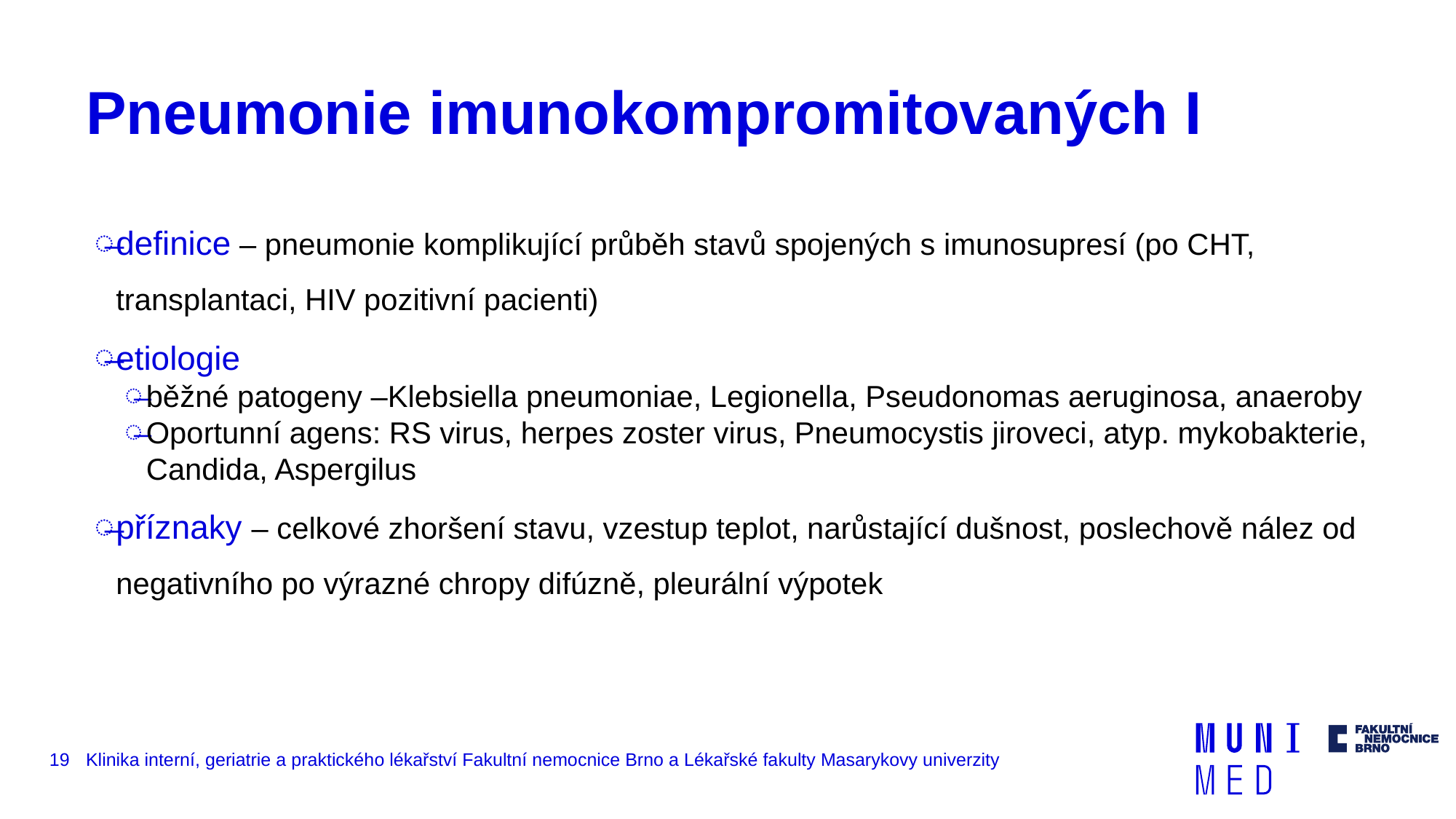

# Pneumonie imunokompromitovaných I
definice – pneumonie komplikující průběh stavů spojených s imunosupresí (po CHT, transplantaci, HIV pozitivní pacienti)
etiologie
běžné patogeny –Klebsiella pneumoniae, Legionella, Pseudonomas aeruginosa, anaeroby
Oportunní agens: RS virus, herpes zoster virus, Pneumocystis jiroveci, atyp. mykobakterie, Candida, Aspergilus
příznaky – celkové zhoršení stavu, vzestup teplot, narůstající dušnost, poslechově nález od negativního po výrazné chropy difúzně, pleurální výpotek
19
Klinika interní, geriatrie a praktického lékařství Fakultní nemocnice Brno a Lékařské fakulty Masarykovy univerzity